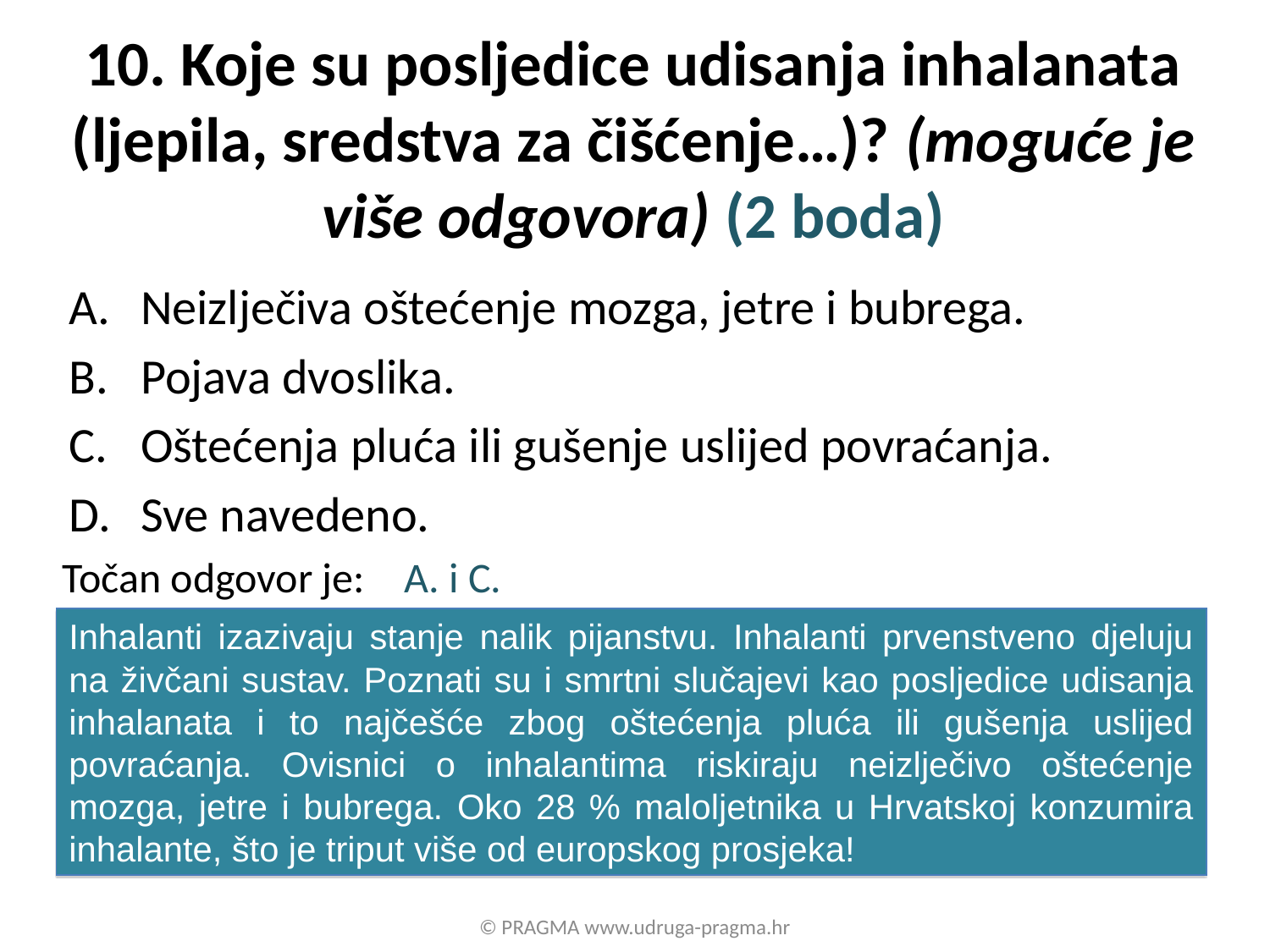

# 10. Koje su posljedice udisanja inhalanata (ljepila, sredstva za čišćenje…)? (moguće je više odgovora) (2 boda)
Neizlječiva oštećenje mozga, jetre i bubrega.
Pojava dvoslika.
Oštećenja pluća ili gušenje uslijed povraćanja.
Sve navedeno.
Točan odgovor je:
A. i C.
Inhalanti izazivaju stanje nalik pijanstvu. Inhalanti prvenstveno djeluju na živčani sustav. Poznati su i smrtni slučajevi kao posljedice udisanja inhalanata i to najčešće zbog oštećenja pluća ili gušenja uslijed povraćanja. Ovisnici o inhalantima riskiraju neizlječivo oštećenje mozga, jetre i bubrega. Oko 28 % maloljetnika u Hrvatskoj konzumira inhalante, što je triput više od europskog prosjeka!
© PRAGMA www.udruga-pragma.hr